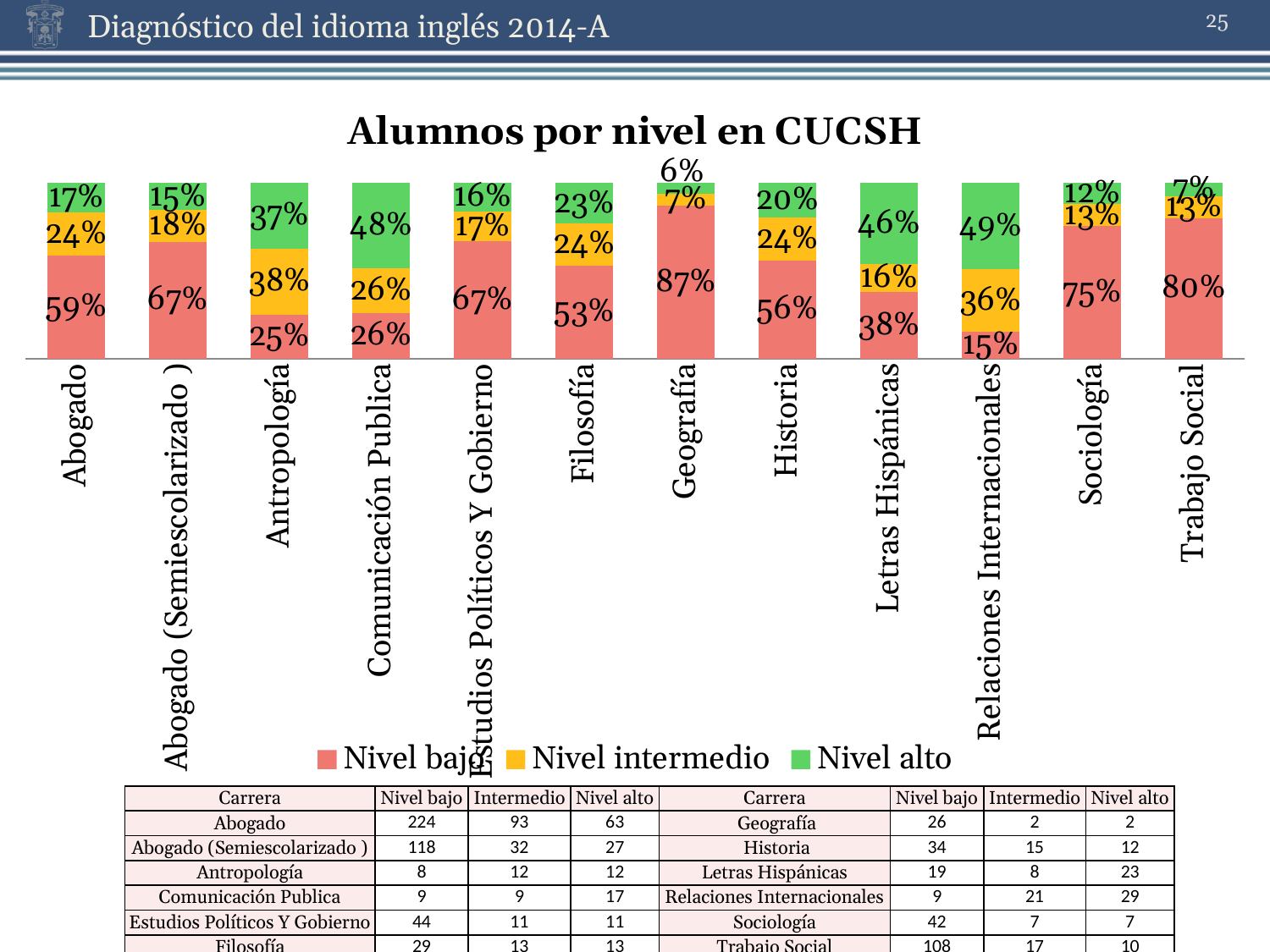

25

### Chart: Alumnos por nivel en CUCSH

| Category | Nivel bajo | Nivel intermedio | Nivel alto |
|---|---|---|---|
| Abogado | 0.589473684210526 | 0.244736842105263 | 0.165789473684211 |
| Abogado (Semiescolarizado ) | 0.666666666666667 | 0.180790960451977 | 0.152542372881356 |
| Antropología | 0.25 | 0.375 | 0.37 |
| Comunicación Publica | 0.257142857142857 | 0.257142857142857 | 0.48 |
| Estudios Políticos Y Gobierno | 0.666666666666667 | 0.166666666666667 | 0.16 |
| Filosofía | 0.527272727272727 | 0.236363636363636 | 0.23 |
| Geografía | 0.866666666666667 | 0.0666666666666667 | 0.06 |
| Historia | 0.557377049180328 | 0.24 | 0.19672131147541 |
|  Letras Hispánicas | 0.38 | 0.16 | 0.46 |
| Relaciones Internacionales | 0.152542372881356 | 0.355932203389831 | 0.491525423728814 |
| Sociología | 0.75 | 0.125 | 0.12 |
| Trabajo Social | 0.8 | 0.125925925925926 | 0.0740740740740741 |
| Carrera | Nivel bajo | Intermedio | Nivel alto | Carrera | Nivel bajo | Intermedio | Nivel alto |
| --- | --- | --- | --- | --- | --- | --- | --- |
| Abogado | 224 | 93 | 63 | Geografía | 26 | 2 | 2 |
| Abogado (Semiescolarizado ) | 118 | 32 | 27 | Historia | 34 | 15 | 12 |
| Antropología | 8 | 12 | 12 | Letras Hispánicas | 19 | 8 | 23 |
| Comunicación Publica | 9 | 9 | 17 | Relaciones Internacionales | 9 | 21 | 29 |
| Estudios Políticos Y Gobierno | 44 | 11 | 11 | Sociología | 42 | 7 | 7 |
| Filosofía | 29 | 13 | 13 | Trabajo Social | 108 | 17 | 10 |